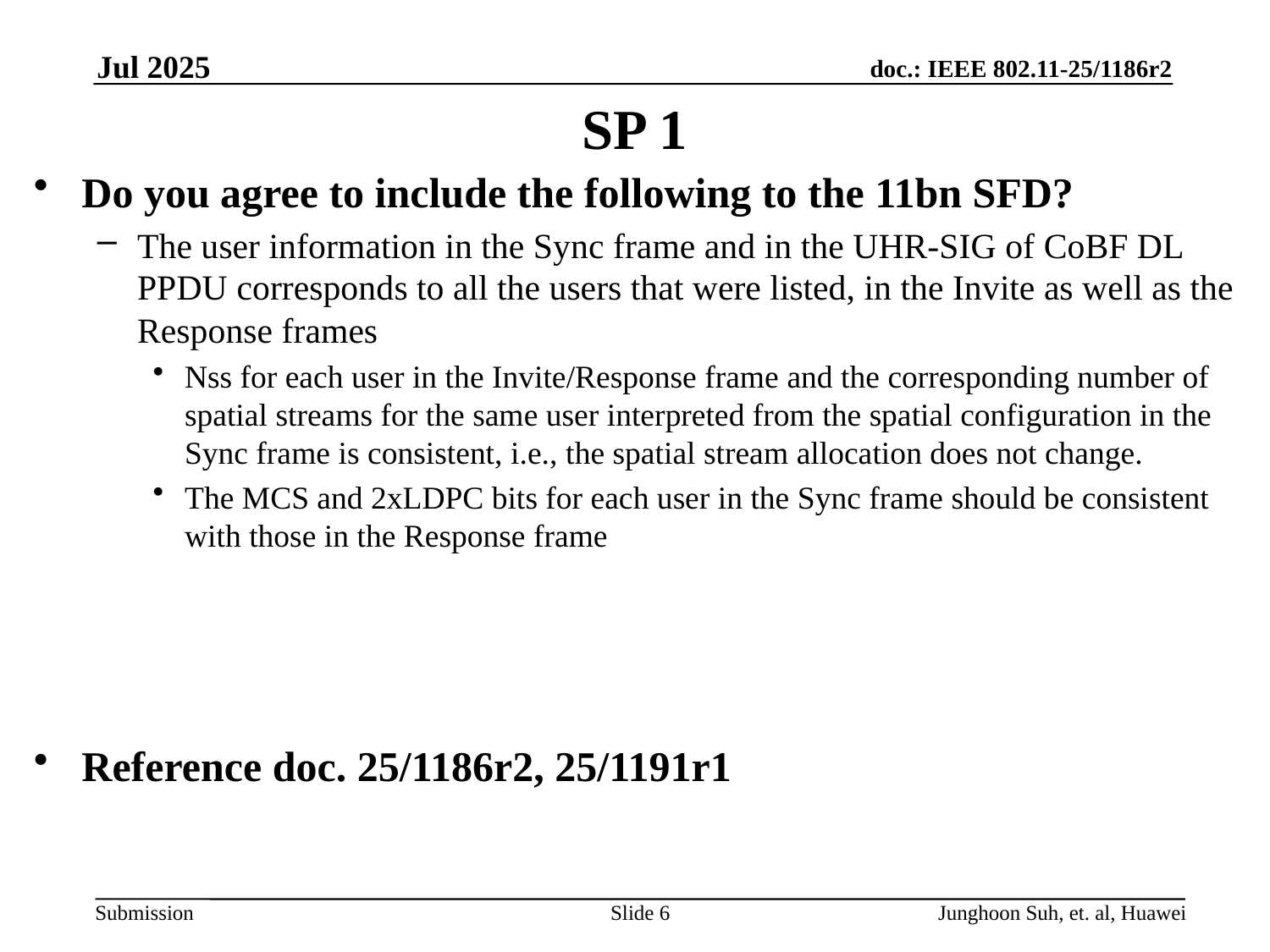

Jul 2025
# SP 1
Do you agree to include the following to the 11bn SFD?
The user information in the Sync frame and in the UHR-SIG of CoBF DL PPDU corresponds to all the users that were listed, in the Invite as well as the Response frames
Nss for each user in the Invite/Response frame and the corresponding number of spatial streams for the same user interpreted from the spatial configuration in the Sync frame is consistent, i.e., the spatial stream allocation does not change.
The MCS and 2xLDPC bits for each user in the Sync frame should be consistent with those in the Response frame

Reference doc. 25/1186r2, 25/1191r1

Slide 6
Junghoon Suh, et. al, Huawei